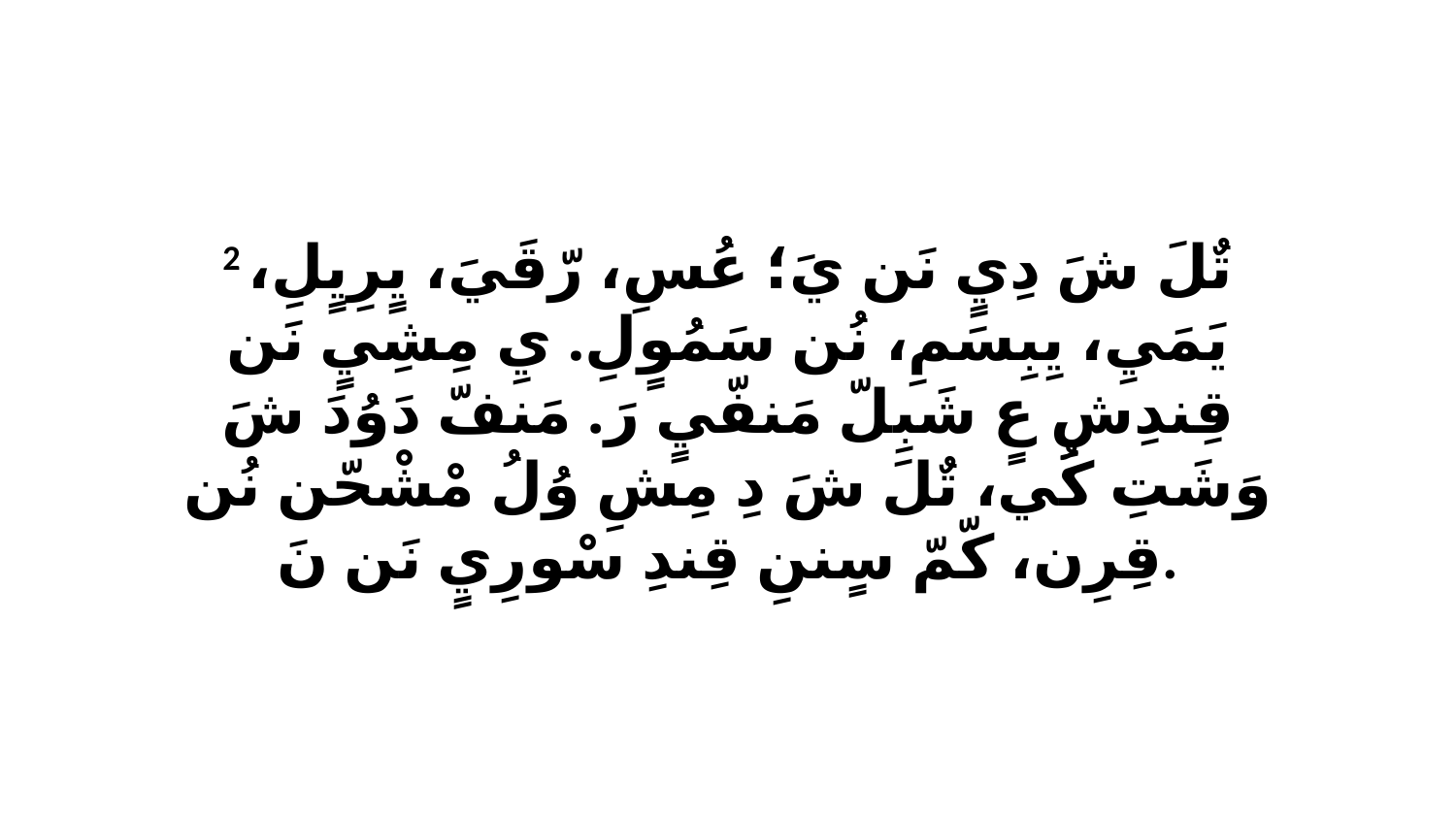

2 تٌلَ شَ دِيٍ نَن يَ؛ عُسِ، رّقَيَ، يٍرِيٍلِ، يَمَيِ، يِبِسَمِ، نُن سَمُوٍلِ. يِ مِشِيٍ نَن قِندِشِ عٍ شَبِلّ مَنفّيٍ رَ. مَنفّ دَوُدَ شَ وَشَتِ كُي، تٌلَ شَ دِ مِشِ وُلُ مْشْحّن نُن قِرِن، كّمّ سٍننِ قِندِ سْورِيٍ نَن نَ.